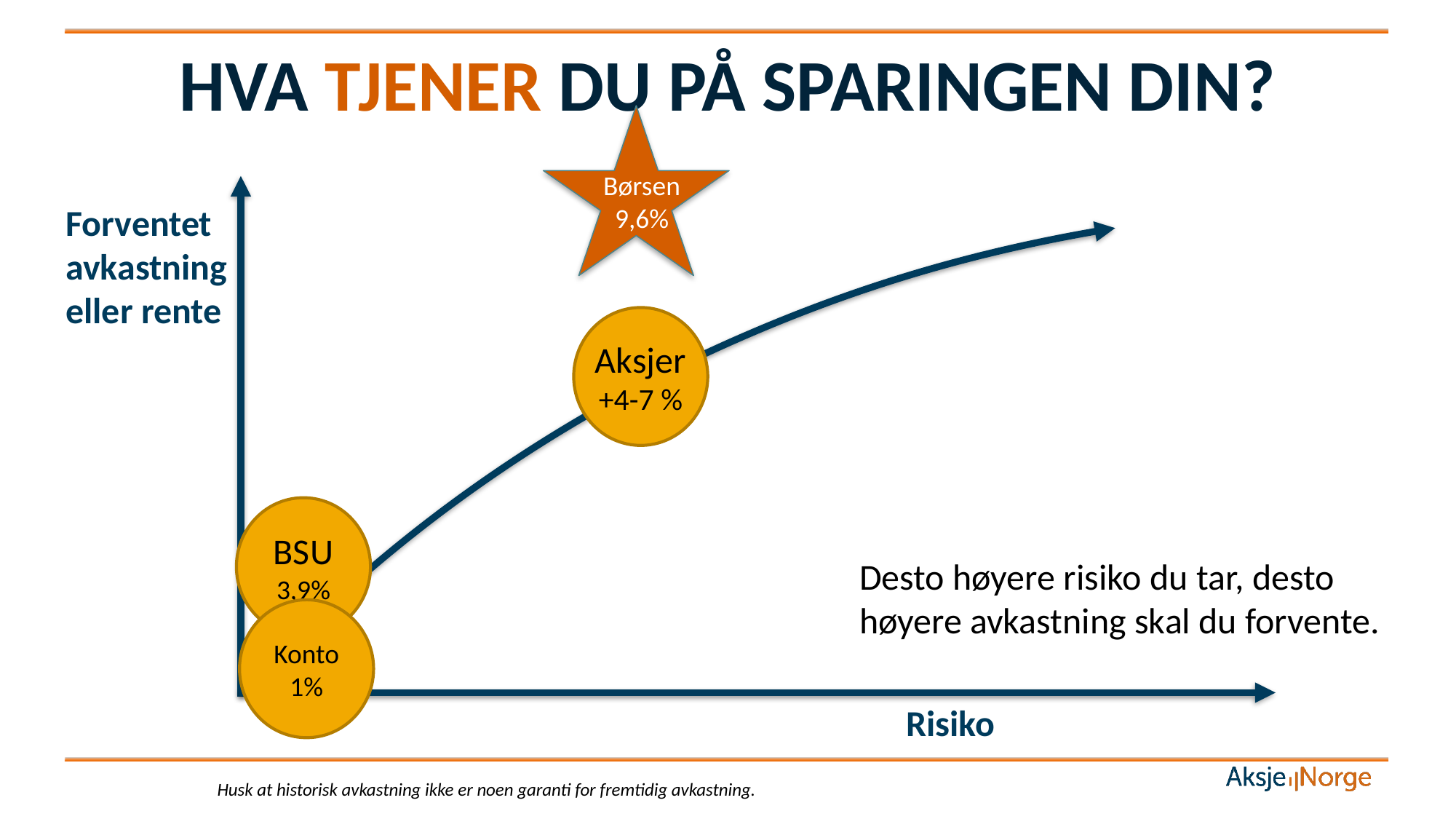

HVA TJENER DU PÅ SPARINGEN DIN?

Børsen
9,6%

Forventet
avkastning
eller rente
Aksjer+4-7 %
BSU
3,9%
Desto høyere risiko du tar, desto høyere avkastning skal du forvente.
Konto
1%
Risiko
Husk at historisk avkastning ikke er noen garanti for fremtidig avkastning.